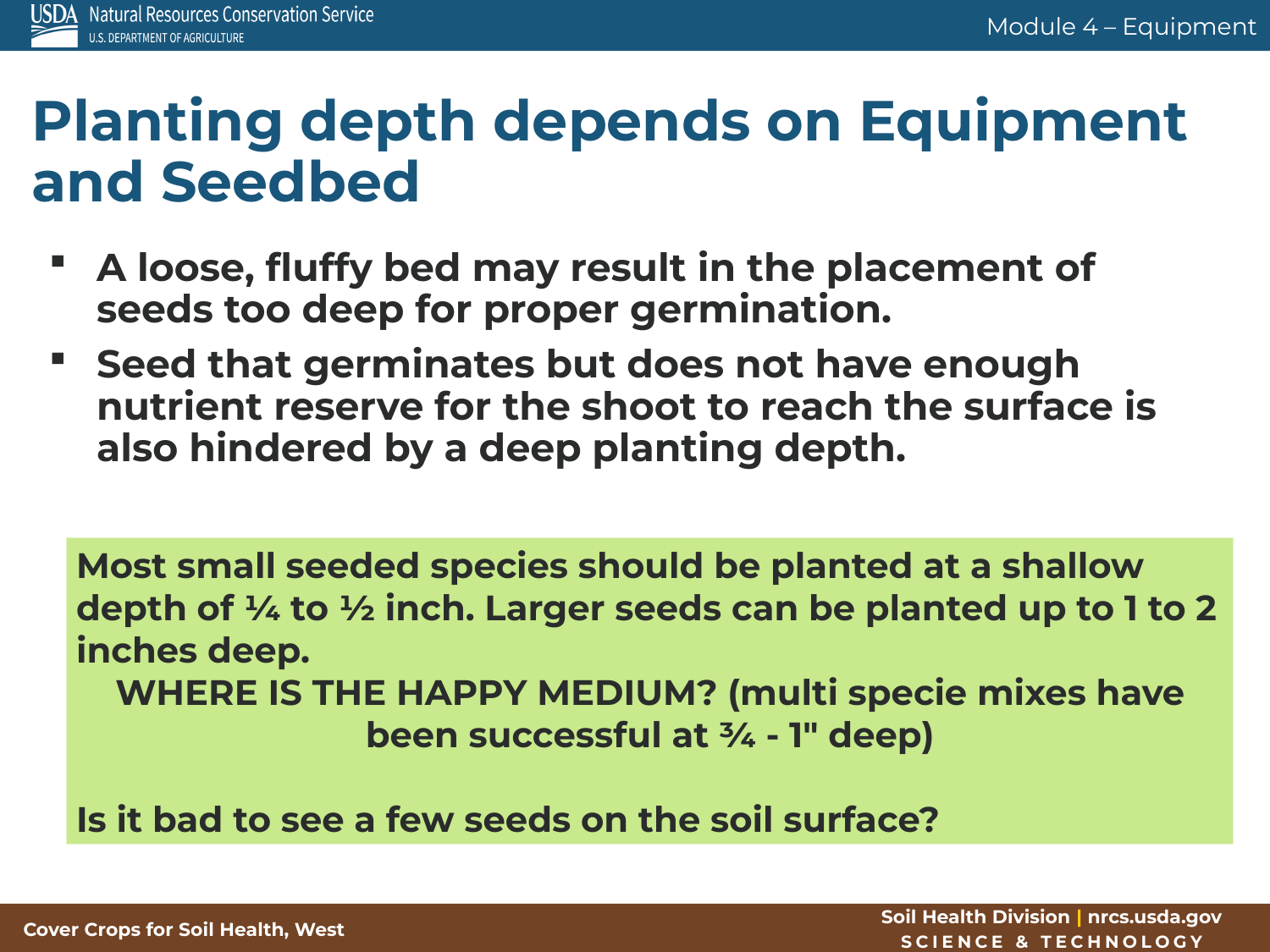

Planting depth depends on Equipment and Seedbed

A loose, fluffy bed may result in the placement of seeds too deep for proper germination.
Seed that germinates but does not have enough nutrient reserve for the shoot to reach the surface is also hindered by a deep planting depth.
Most small seeded species should be planted at a shallow depth of ¼ to ½ inch. Larger seeds can be planted up to 1 to 2 inches deep.
WHERE IS THE HAPPY MEDIUM? (multi specie mixes have been successful at ¾ - 1" deep)

Is it bad to see a few seeds on the soil surface?